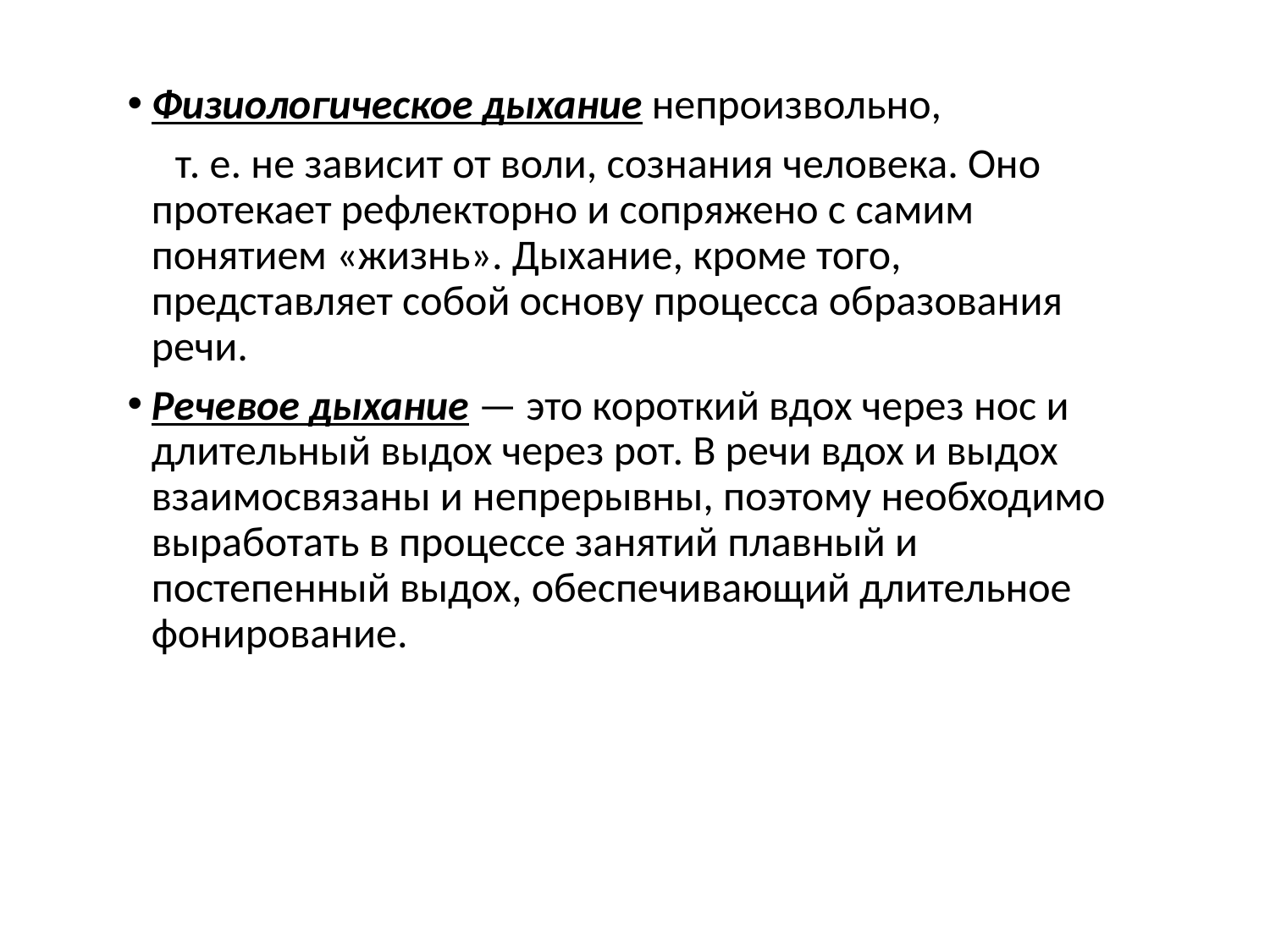

Физиологическое дыхание непроизвольно,
     т. е. не зависит от воли, сознания человека. Оно протекает рефлекторно и сопряжено с самим понятием «жизнь». Дыхание, кроме того, представляет собой основу процесса образования речи.
Речевое дыхание — это короткий вдох через нос и длительный выдох через рот. В речи вдох и выдох взаимосвязаны и непрерывны, поэтому необходимо выработать в процессе занятий плавный и постепенный выдох, обеспечивающий длительное фонирование.